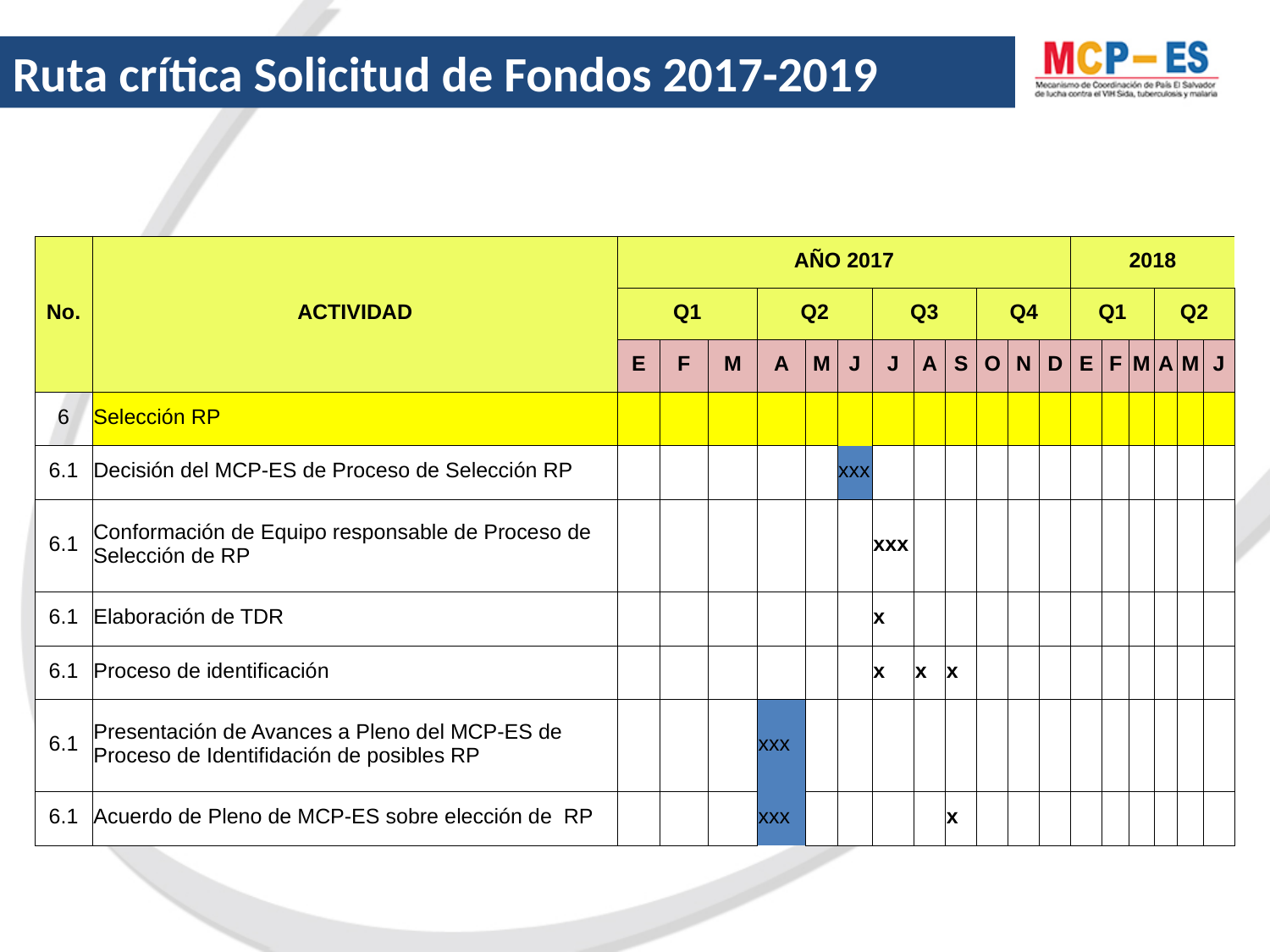

Ruta crítica Solicitud de Fondos 2017-2019
| No. | ACTIVIDAD | AÑO 2017 |  |  |  |  |  |  |  |  |  |  |  | 2018 |  |  |  |  |  |
| --- | --- | --- | --- | --- | --- | --- | --- | --- | --- | --- | --- | --- | --- | --- | --- | --- | --- | --- | --- |
|  |  | Q1 |  |  | Q2 |  |  | Q3 |  |  | Q4 |  |  | Q1 |  |  | Q2 |  |  |
|  |  | E | F | M | A | M | J | J | A | S | O | N | D | E | F | M | A | M | J |
| 6 | Selección RP |  |  |  |  |  |  |  |  |  |  |  |  |  |  |  |  |  |  |
| 6.1 | Decisión del MCP-ES de Proceso de Selección RP |  |  |  |  |  | xxx |  |  |  |  |  |  |  |  |  |  |  |  |
| 6.1 | Conformación de Equipo responsable de Proceso de Selección de RP |  |  |  |  |  |  | xxx |  |  |  |  |  |  |  |  |  |  |  |
| 6.1 | Elaboración de TDR |  |  |  |  |  |  | x |  |  |  |  |  |  |  |  |  |  |  |
| 6.1 | Proceso de identificación |  |  |  |  |  |  | x | x | x |  |  |  |  |  |  |  |  |  |
| 6.1 | Presentación de Avances a Pleno del MCP-ES de Proceso de Identifidación de posibles RP |  |  |  | xxx |  |  |  |  |  |  |  |  |  |  |  |  |  |  |
| 6.1 | Acuerdo de Pleno de MCP-ES sobre elección de RP |  |  |  | xxx |  |  |  |  | x |  |  |  |  |  |  |  |  |  |